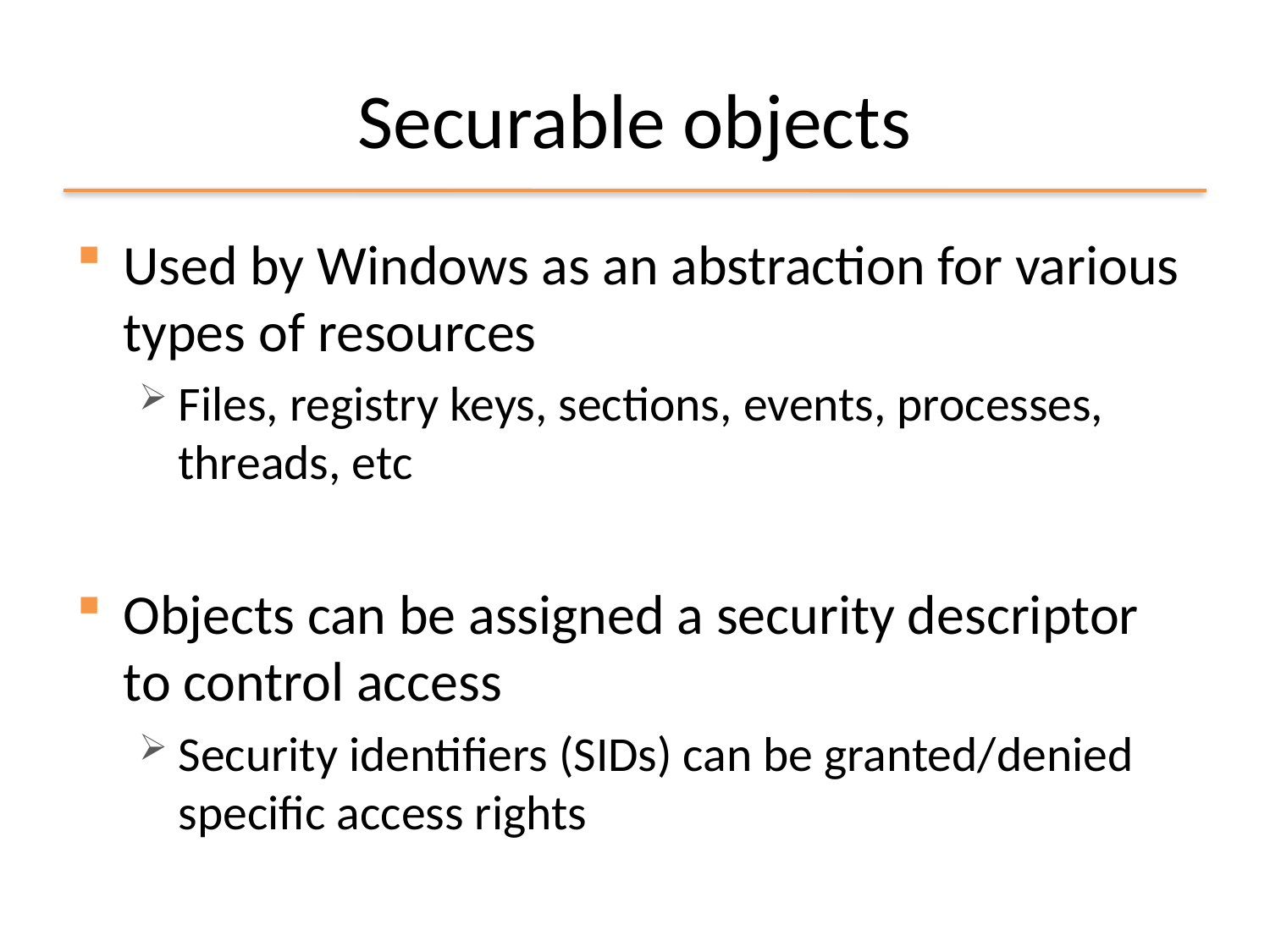

# Securable objects
Used by Windows as an abstraction for various types of resources
Files, registry keys, sections, events, processes, threads, etc

Objects can be assigned a security descriptor to control access
Security identifiers (SIDs) can be granted/denied specific access rights